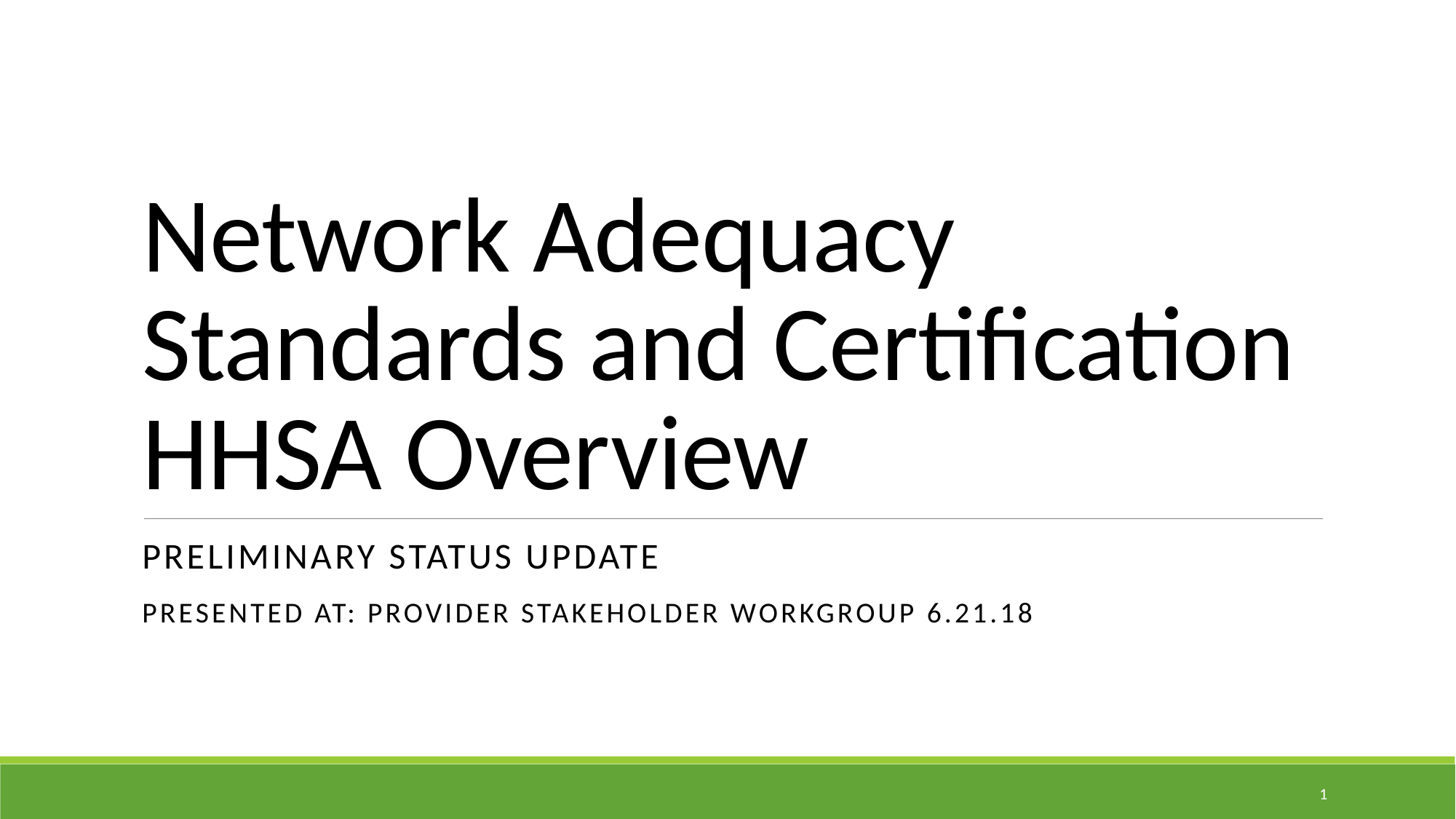

# Network Adequacy Standards and Certification HHSA Overview
Preliminary Status update
Presented at: Provider Stakeholder Workgroup 6.21.18

1